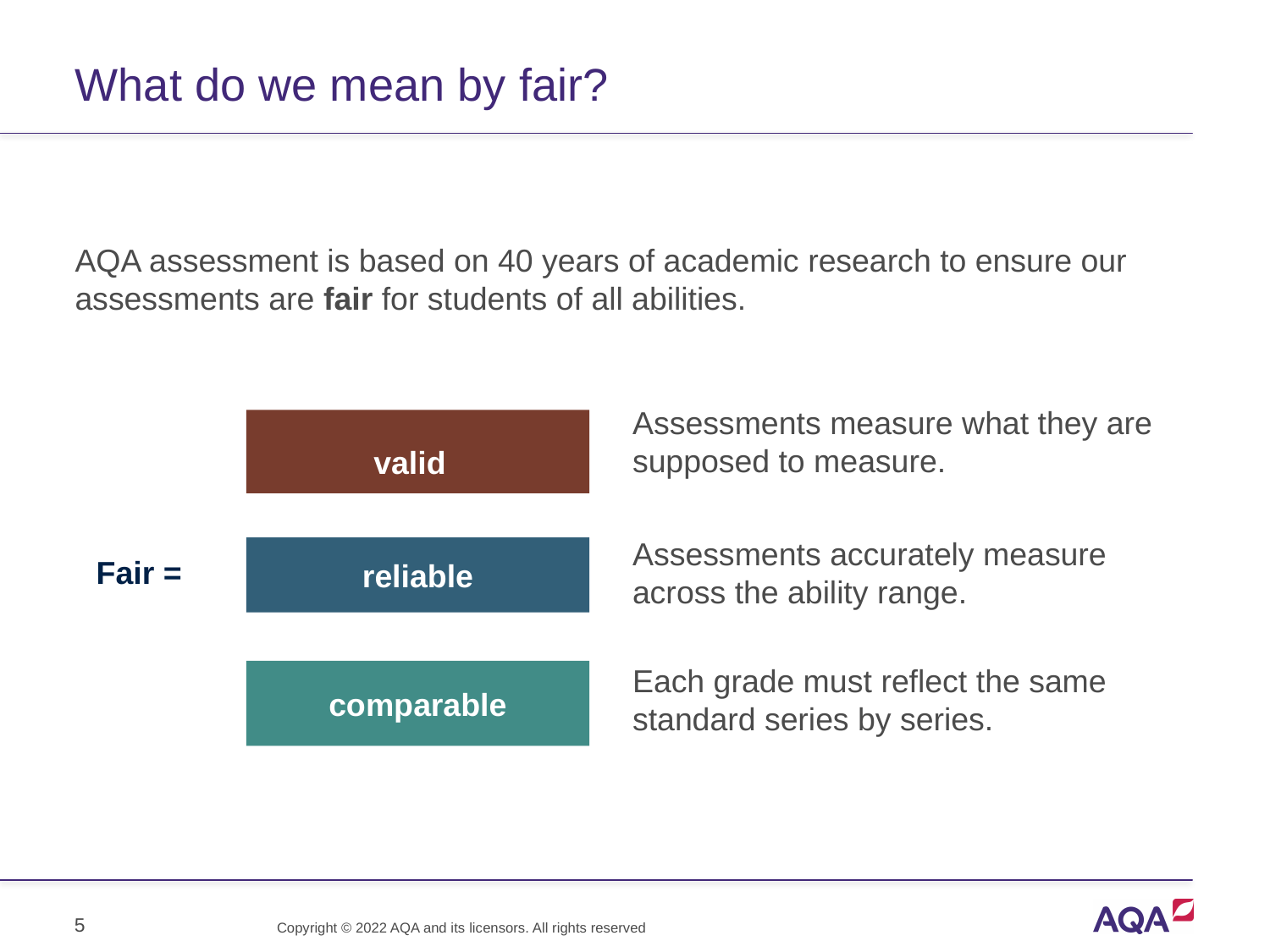

# What do we mean by fair?
AQA assessment is based on 40 years of academic research to ensure our assessments are fair for students of all abilities.
Assessments measure what they are supposed to measure.
valid
Assessments accurately measure across the ability range.
reliable
Fair =

Each grade must reflect the same standard series by series.
comparable
5
Copyright © 2022 AQA and its licensors. All rights reserved